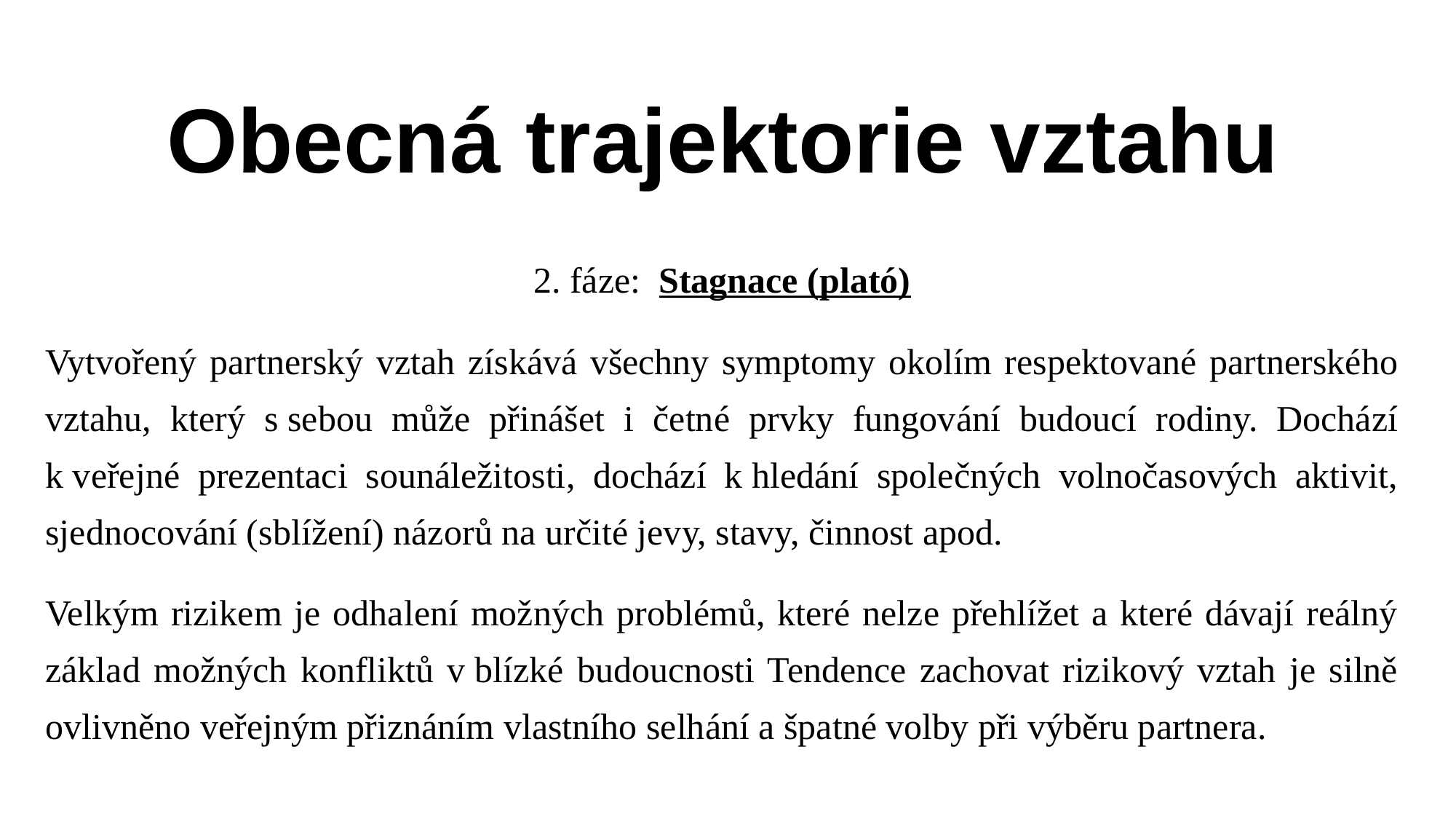

# Obecná trajektorie vztahu
2. fáze:  Stagnace (plató)
Vytvořený partnerský vztah získává všechny symptomy okolím respektované partnerského vztahu, který s sebou může přinášet i četné prvky fungování budoucí rodiny. Dochází k veřejné prezentaci sounáležitosti, dochází k hledání společných volnočasových aktivit, sjednocování (sblížení) názorů na určité jevy, stavy, činnost apod.
Velkým rizikem je odhalení možných problémů, které nelze přehlížet a které dávají reálný základ možných konfliktů v blízké budoucnosti Tendence zachovat rizikový vztah je silně ovlivněno veřejným přiznáním vlastního selhání a špatné volby při výběru partnera.